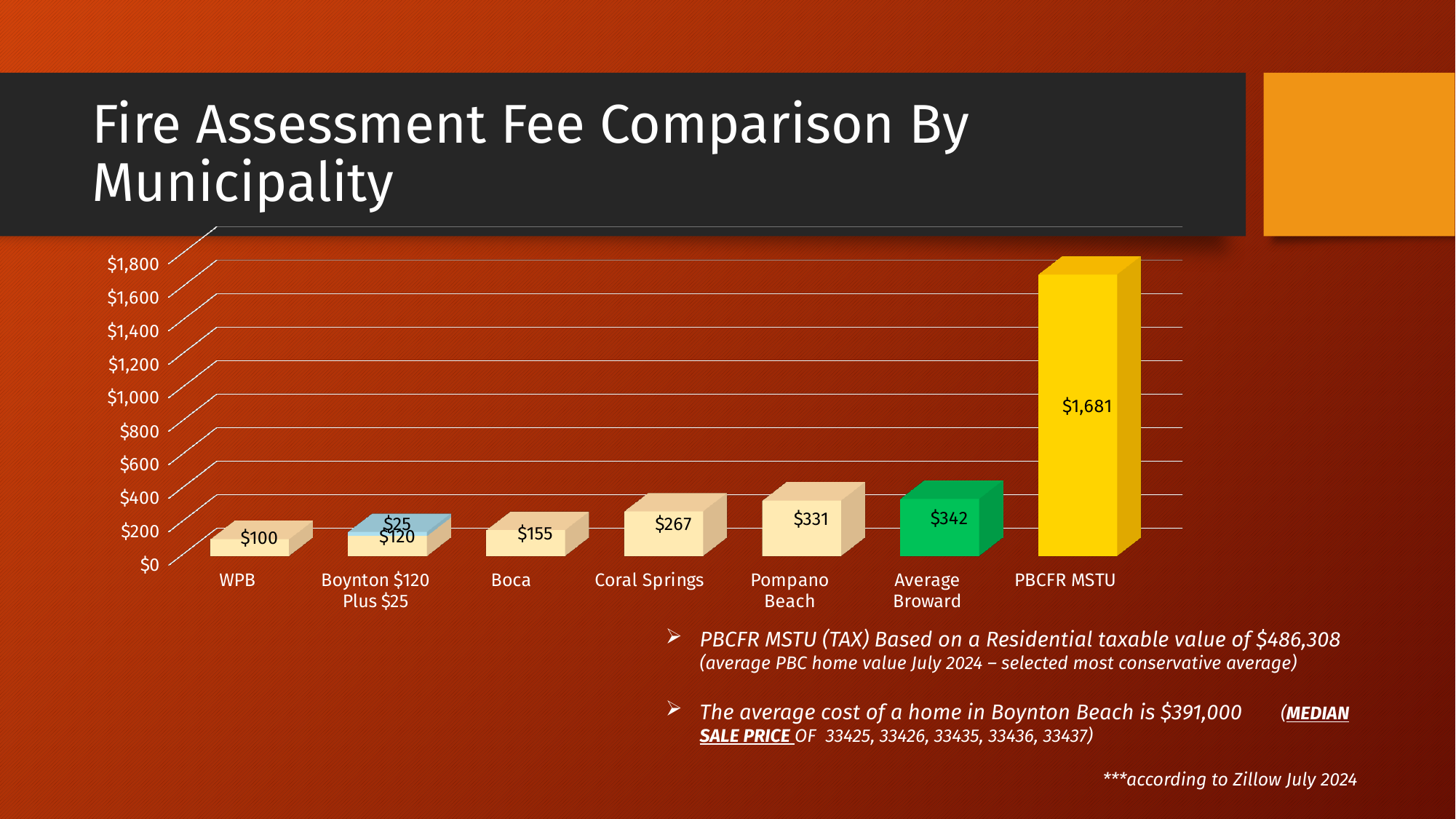

# Fire Assessment Fee Comparison By Municipality

[unsupported chart]

PBCFR MSTU (TAX) Based on a Residential taxable value of $486,308 (average PBC home value July 2024 – selected most conservative average)

The average cost of a home in Boynton Beach is $391,000       (MEDIAN SALE PRICE OF  33425, 33426, 33435, 33436, 33437)

***according to Zillow July 2024